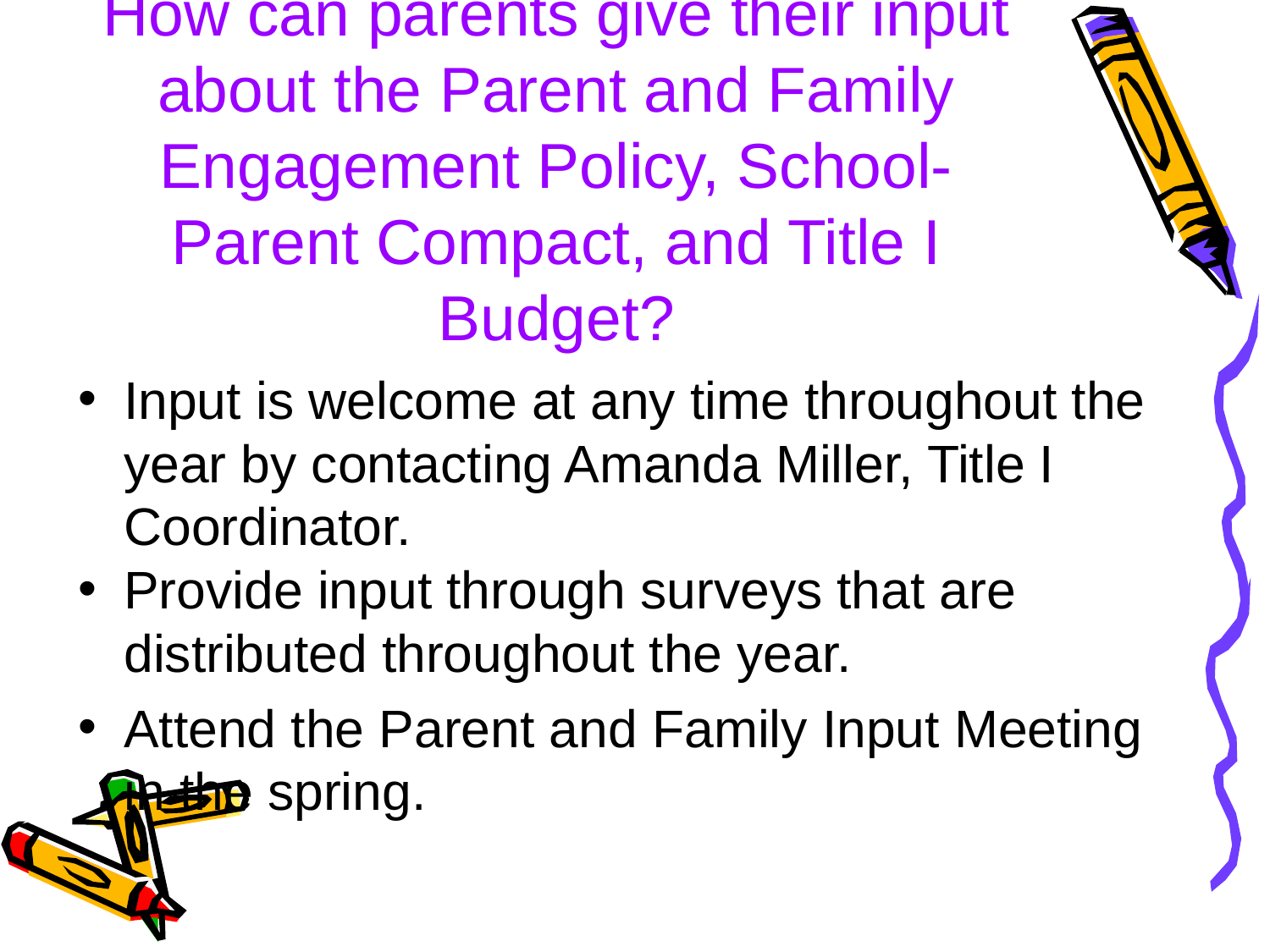

# How can parents give their input about the Parent and Family Engagement Policy, School-Parent Compact, and Title I Budget?
Input is welcome at any time throughout the year by contacting Amanda Miller, Title I Coordinator.
Provide input through surveys that are distributed throughout the year.
Attend the Parent and Family Input Meeting in the spring.